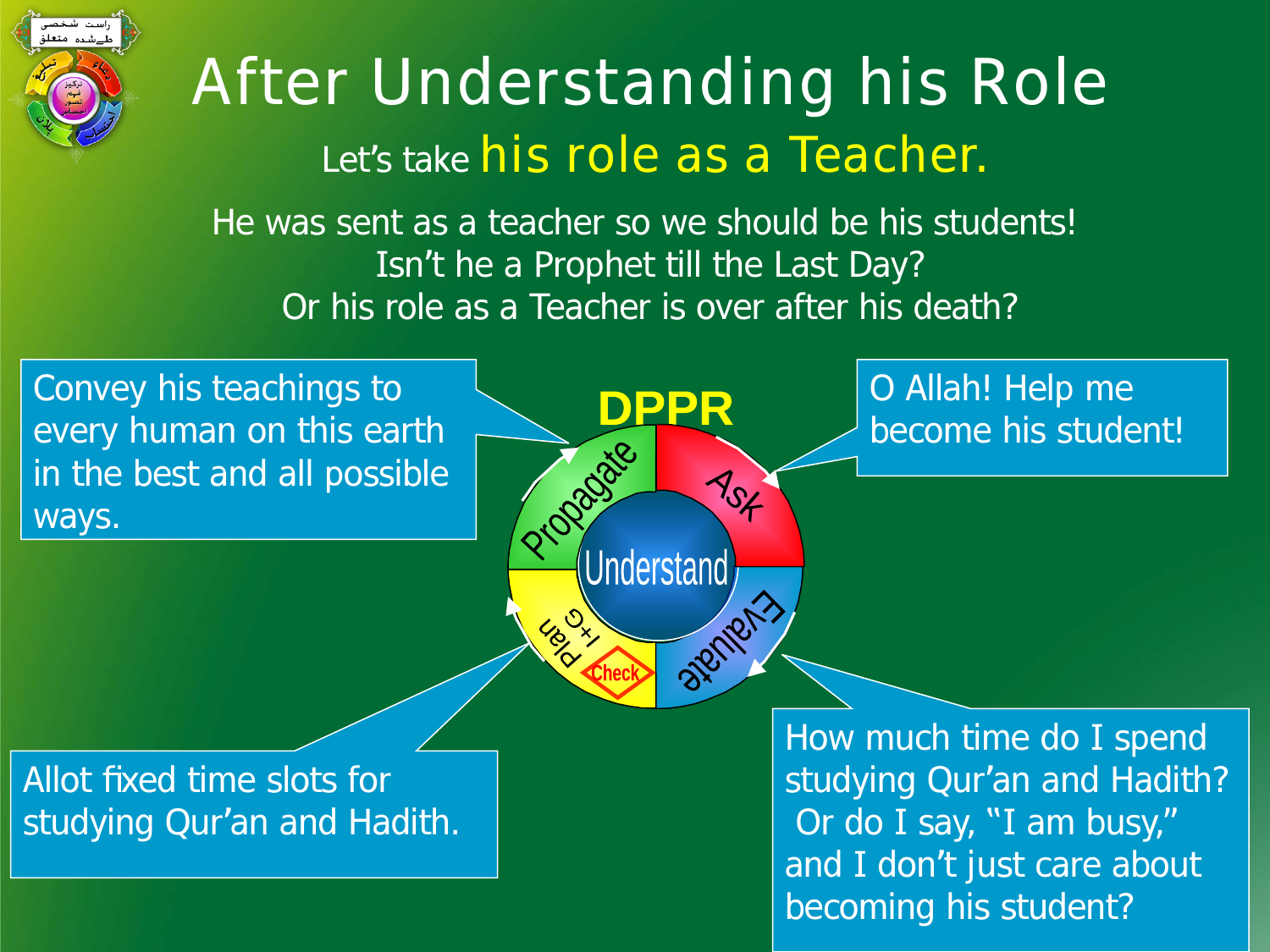

# After Understanding his Role
Let’s take his role as a Teacher.
He was sent as a teacher so we should be his students!
Isn’t he a Prophet till the Last Day?
Or his role as a Teacher is over after his death?
Convey his teachings to every human on this earth in the best and all possible ways.
O Allah! Help me become his student!
DPPR

Ask
Propagate

Understand

I+G
Evaluate
Plan

Check
How much time do I spend studying Qur’an and Hadith?  Or do I say, “I am busy,” and I don’t just care about becoming his student?
Allot fixed time slots for studying Qur’an and Hadith.
67